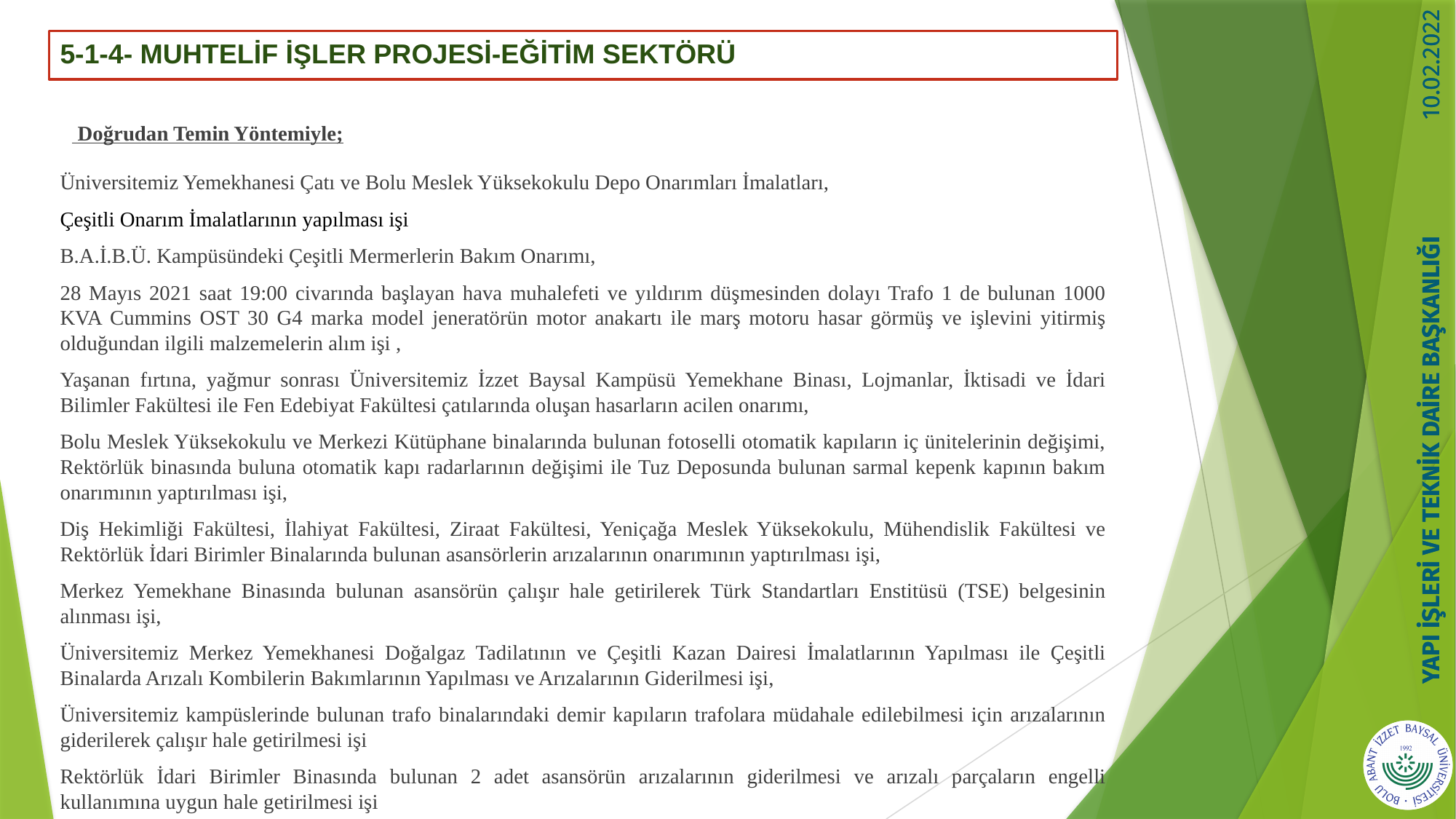

# 5-1-4- MUHTELİF İŞLER PROJESİ-EĞİTİM SEKTÖRÜ
 Doğrudan Temin Yöntemiyle;
Üniversitemiz Yemekhanesi Çatı ve Bolu Meslek Yüksekokulu Depo Onarımları İmalatları,
Çeşitli Onarım İmalatlarının yapılması işi
B.A.İ.B.Ü. Kampüsündeki Çeşitli Mermerlerin Bakım Onarımı,
28 Mayıs 2021 saat 19:00 civarında başlayan hava muhalefeti ve yıldırım düşmesinden dolayı Trafo 1 de bulunan 1000 KVA Cummins OST 30 G4 marka model jeneratörün motor anakartı ile marş motoru hasar görmüş ve işlevini yitirmiş olduğundan ilgili malzemelerin alım işi ,
Yaşanan fırtına, yağmur sonrası Üniversitemiz İzzet Baysal Kampüsü Yemekhane Binası, Lojmanlar, İktisadi ve İdari Bilimler Fakültesi ile Fen Edebiyat Fakültesi çatılarında oluşan hasarların acilen onarımı,
Bolu Meslek Yüksekokulu ve Merkezi Kütüphane binalarında bulunan fotoselli otomatik kapıların iç ünitelerinin değişimi, Rektörlük binasında buluna otomatik kapı radarlarının değişimi ile Tuz Deposunda bulunan sarmal kepenk kapının bakım onarımının yaptırılması işi,
Diş Hekimliği Fakültesi, İlahiyat Fakültesi, Ziraat Fakültesi, Yeniçağa Meslek Yüksekokulu, Mühendislik Fakültesi ve Rektörlük İdari Birimler Binalarında bulunan asansörlerin arızalarının onarımının yaptırılması işi,
Merkez Yemekhane Binasında bulunan asansörün çalışır hale getirilerek Türk Standartları Enstitüsü (TSE) belgesinin alınması işi,
Üniversitemiz Merkez Yemekhanesi Doğalgaz Tadilatının ve Çeşitli Kazan Dairesi İmalatlarının Yapılması ile Çeşitli Binalarda Arızalı Kombilerin Bakımlarının Yapılması ve Arızalarının Giderilmesi işi,
Üniversitemiz kampüslerinde bulunan trafo binalarındaki demir kapıların trafolara müdahale edilebilmesi için arızalarının giderilerek çalışır hale getirilmesi işi
Rektörlük İdari Birimler Binasında bulunan 2 adet asansörün arızalarının giderilmesi ve arızalı parçaların engelli kullanımına uygun hale getirilmesi işi